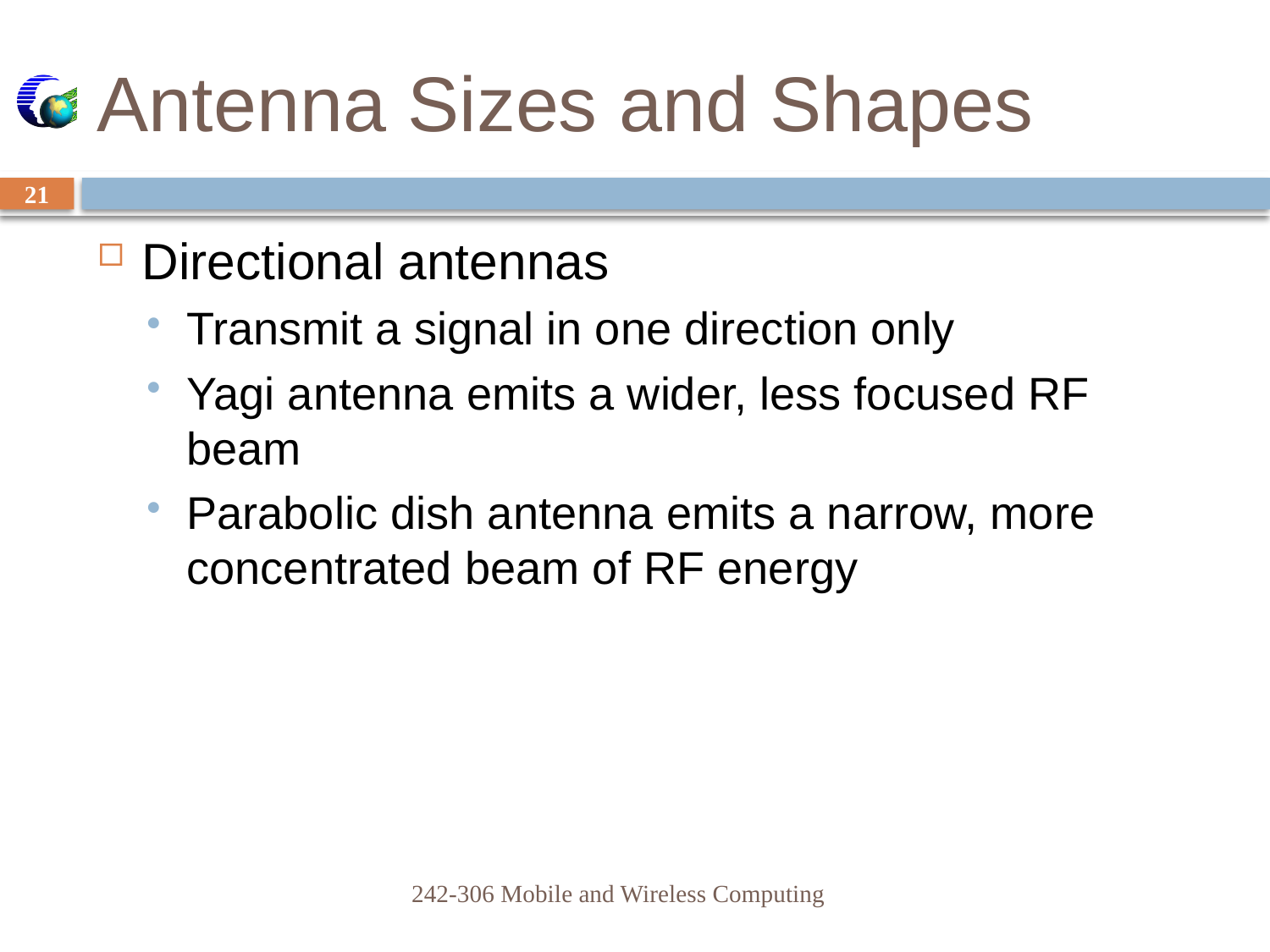

# Antenna Sizes and Shapes
21
Directional antennas
Transmit a signal in one direction only
Yagi antenna emits a wider, less focused RF beam
Parabolic dish antenna emits a narrow, more concentrated beam of RF energy
242-306 Mobile and Wireless Computing